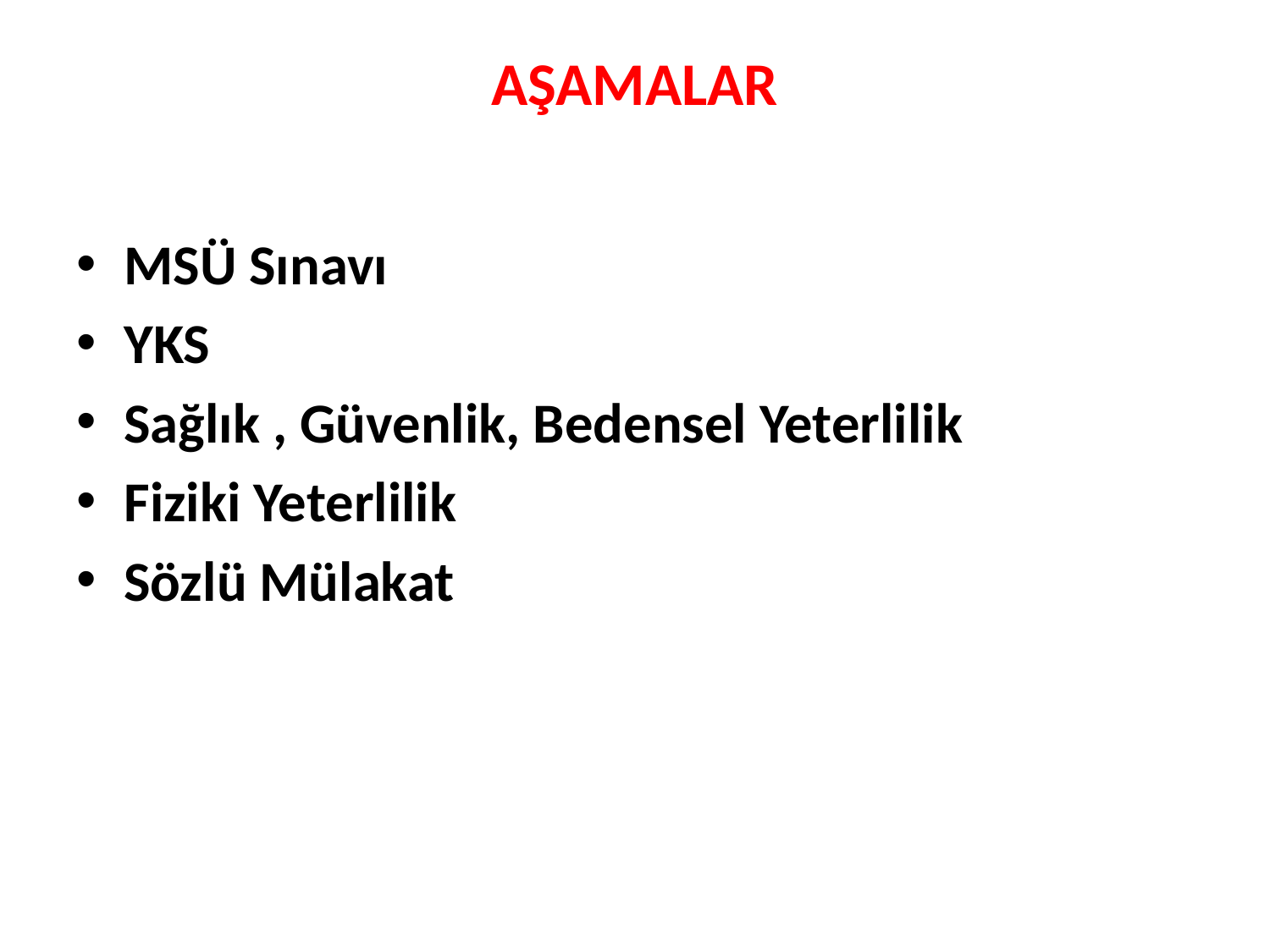

# AŞAMALAR
MSÜ Sınavı
YKS
Sağlık , Güvenlik, Bedensel Yeterlilik
Fiziki Yeterlilik
Sözlü Mülakat